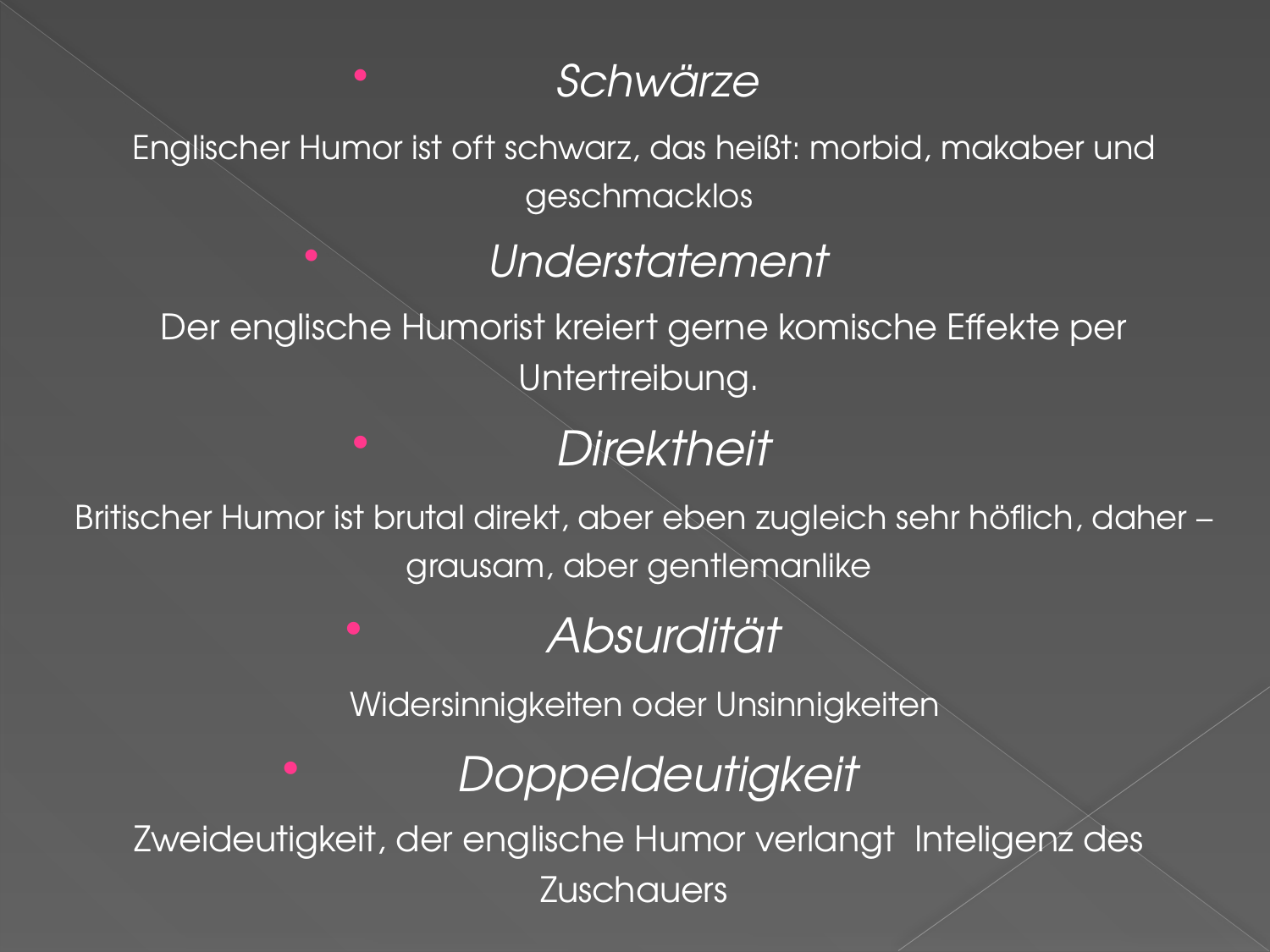

Schwärze
 Englischer Humor ist oft schwarz, das heißt: morbid, makaber und geschmacklos
Understatement
 Der englische Humorist kreiert gerne komische Effekte per Untertreibung.
Direktheit
 Britischer Humor ist brutal direkt, aber eben zugleich sehr höflich, daher – grausam, aber gentlemanlike
Absurdität
  Widersinnigkeiten oder Unsinnigkeiten
Doppeldeutigkeit
Zweideutigkeit, der englische Humor verlangt  Inteligenz des Zuschauers